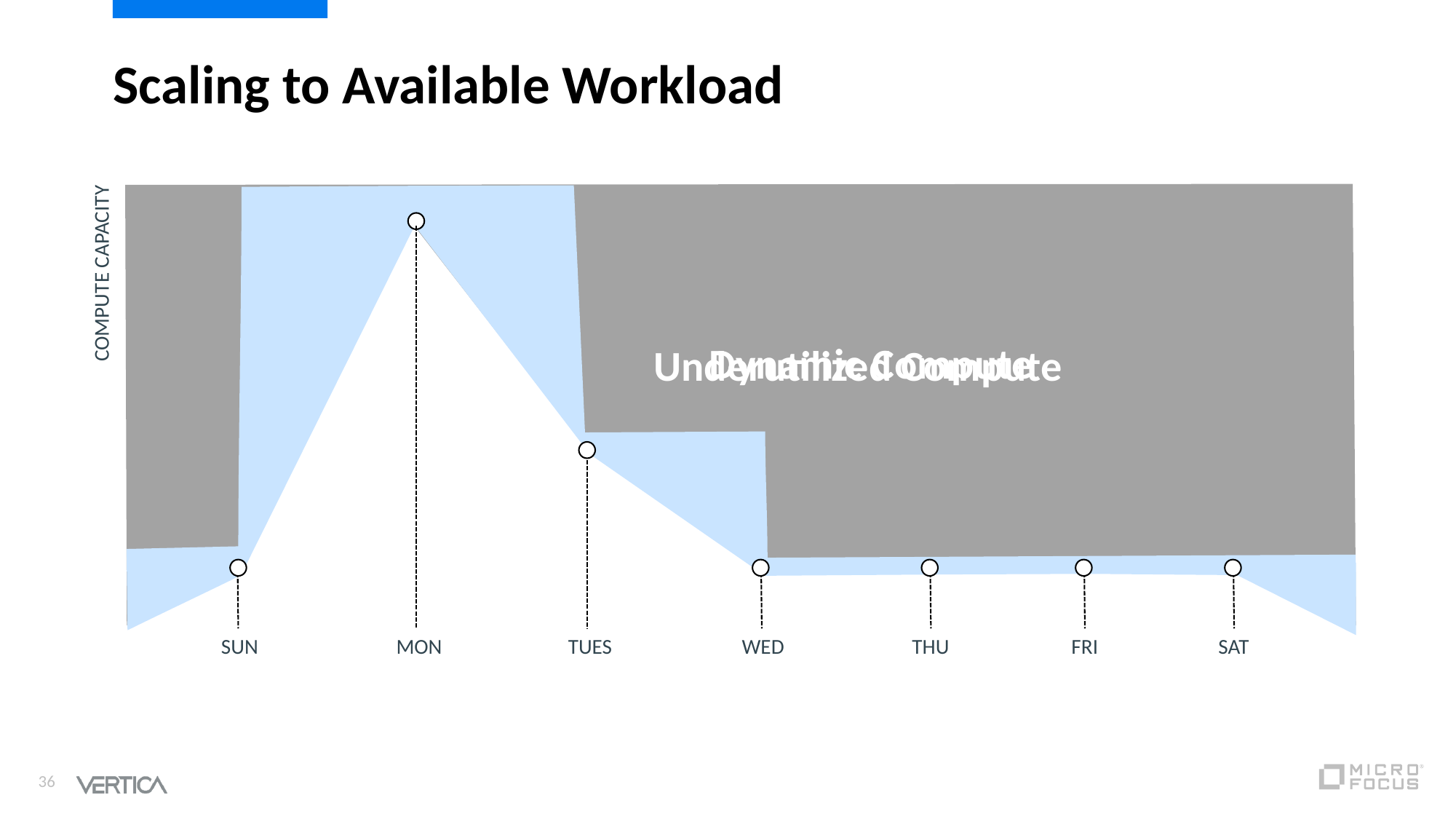

# Scaling to Available Workload

COMPUTE CAPACITY
Dynamic Compute
Underutilized Compute

SUN
MON
TUES
WED
THU
FRI
SAT
36